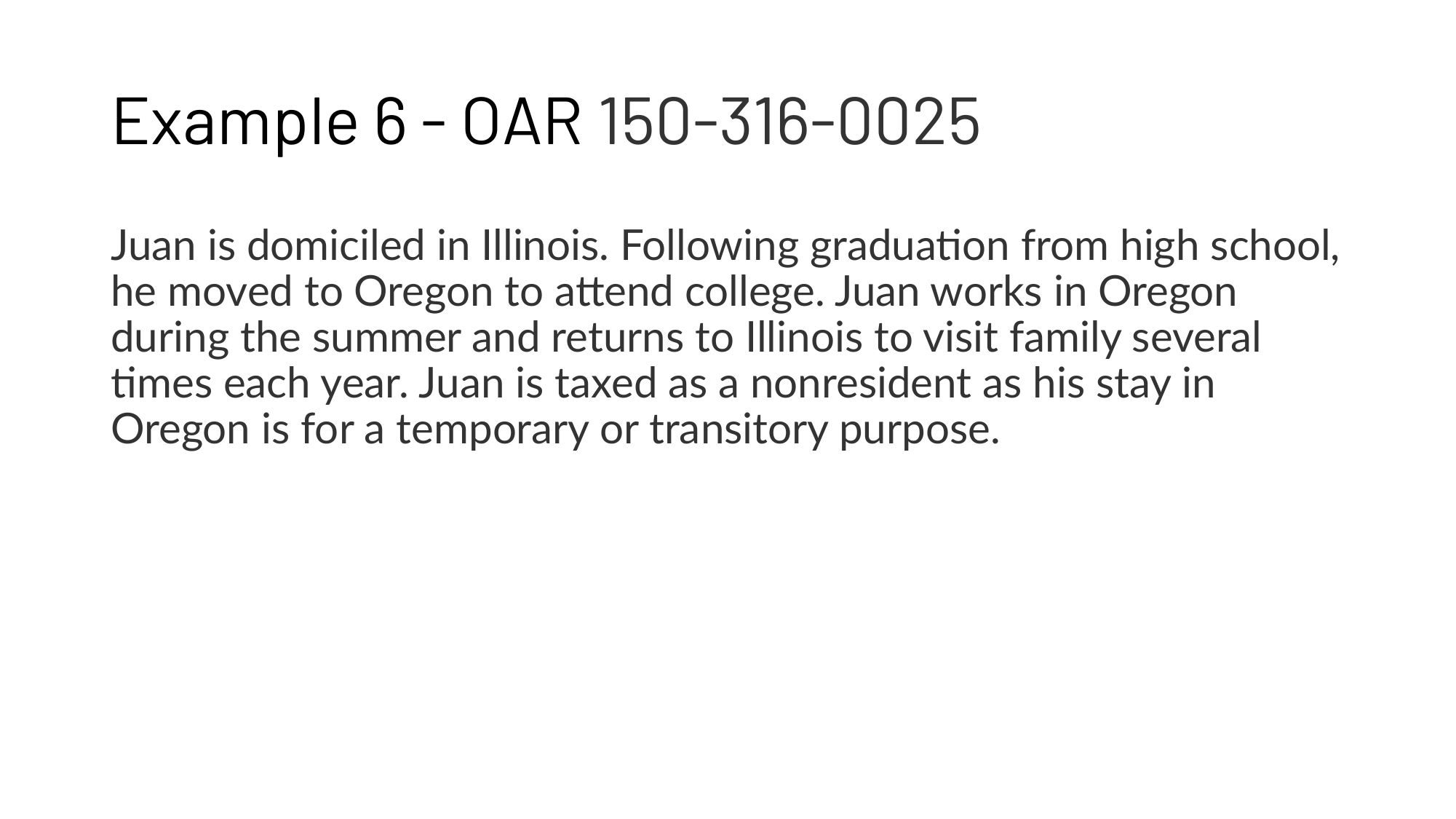

# Example 6 - OAR 150-316-0025
Juan is domiciled in Illinois. Following graduation from high school, he moved to Oregon to attend college. Juan works in Oregon during the summer and returns to Illinois to visit family several times each year. Juan is taxed as a nonresident as his stay in Oregon is for a temporary or transitory purpose.
47